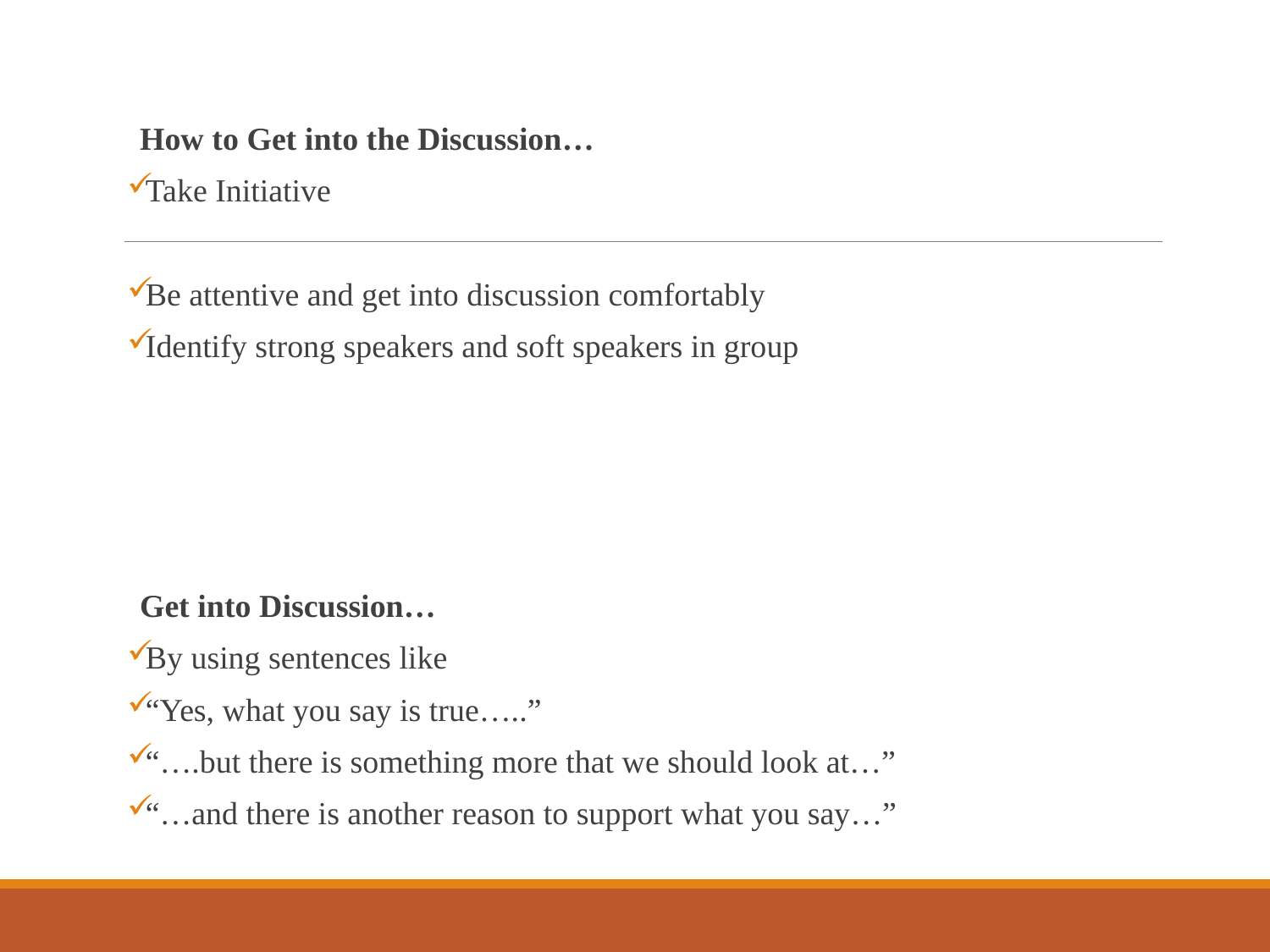

How to Get into the Discussion…
Take Initiative

Be attentive and get into discussion comfortably
Identify strong speakers and soft speakers in group

Get into Discussion…
By using sentences like
“Yes, what you say is true…..”
“….but there is something more that we should look at…”
“…and there is another reason to support what you say…”